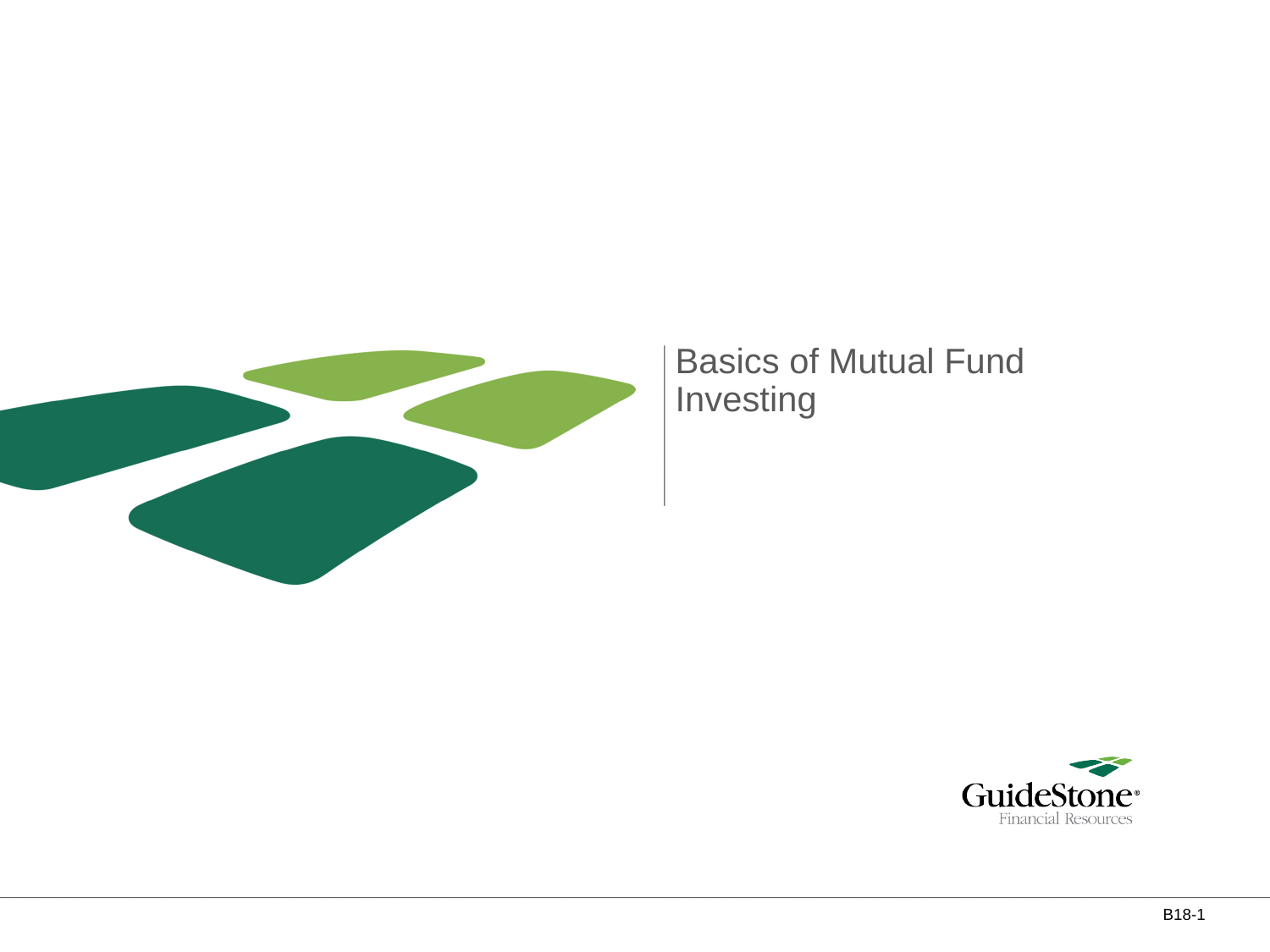

# Basics of Mutual Fund Investing

B18-1